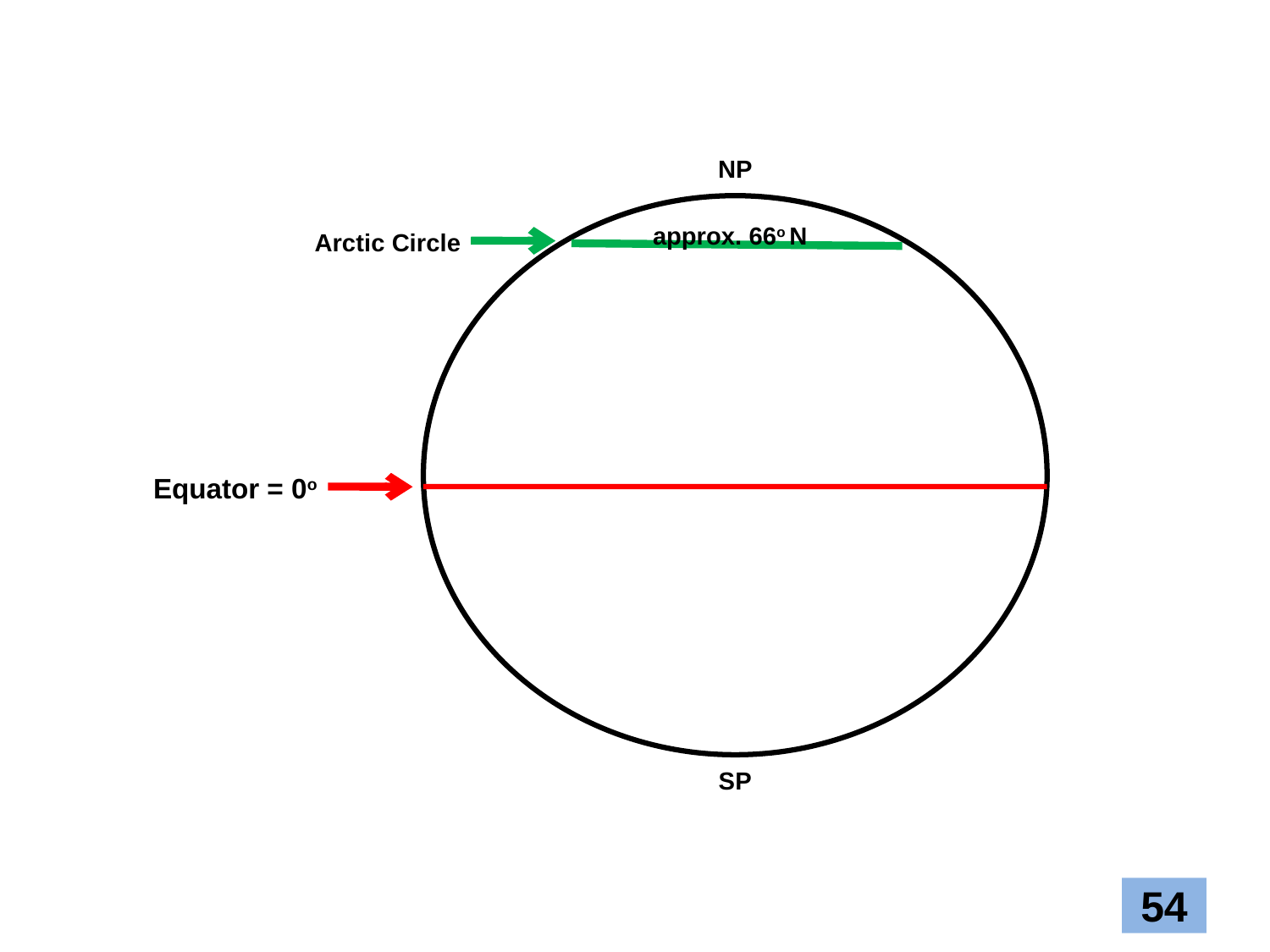

NP

approx. 66o N
Arctic Circle
Equator = 0o

SP
54